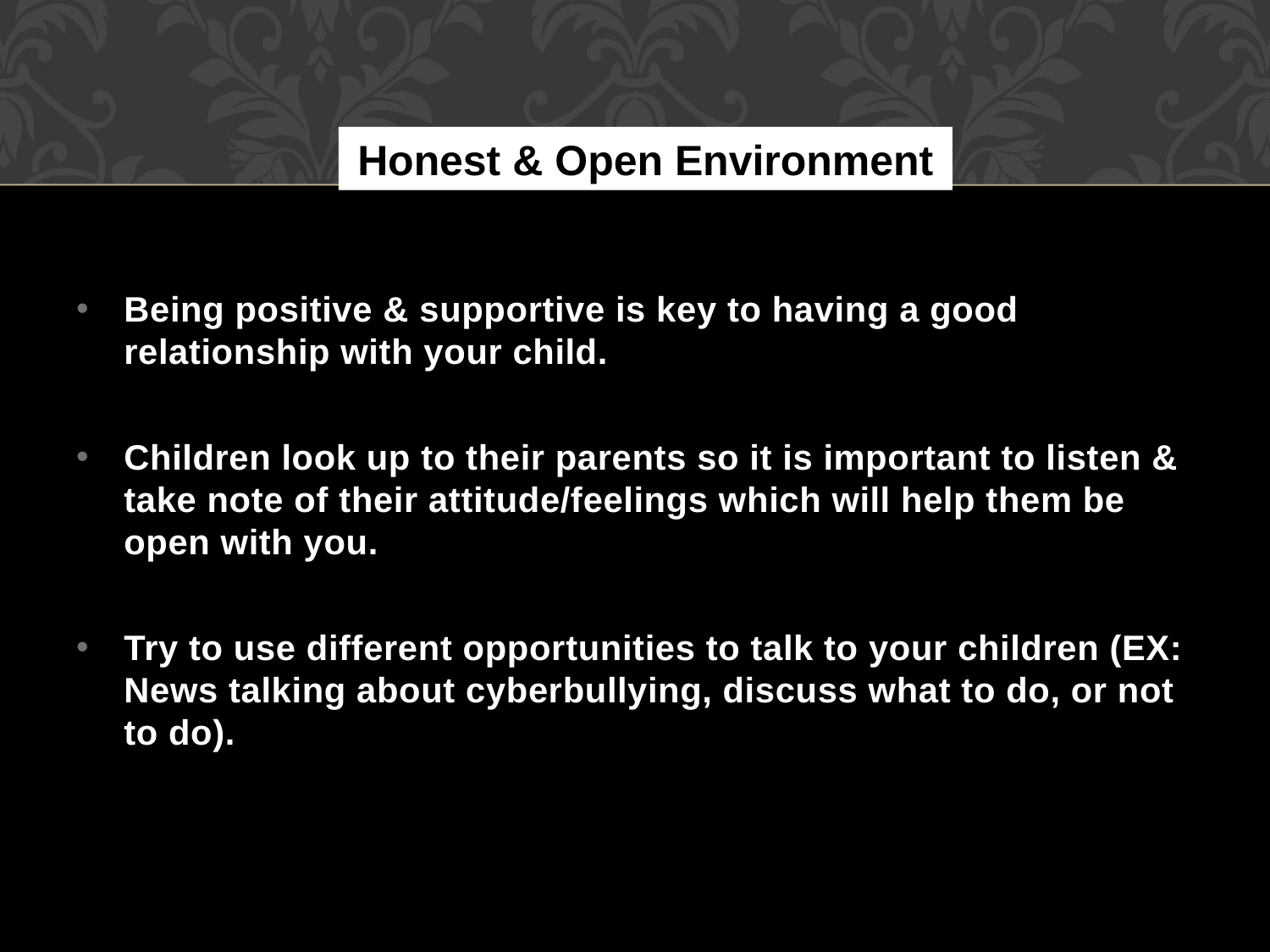

Honest & Open Environment
Being positive & supportive is key to having a good relationship with your child.

Children look up to their parents so it is important to listen & take note of their attitude/feelings which will help them be open with you.

Try to use different opportunities to talk to your children (EX: News talking about cyberbullying, discuss what to do, or not to do).